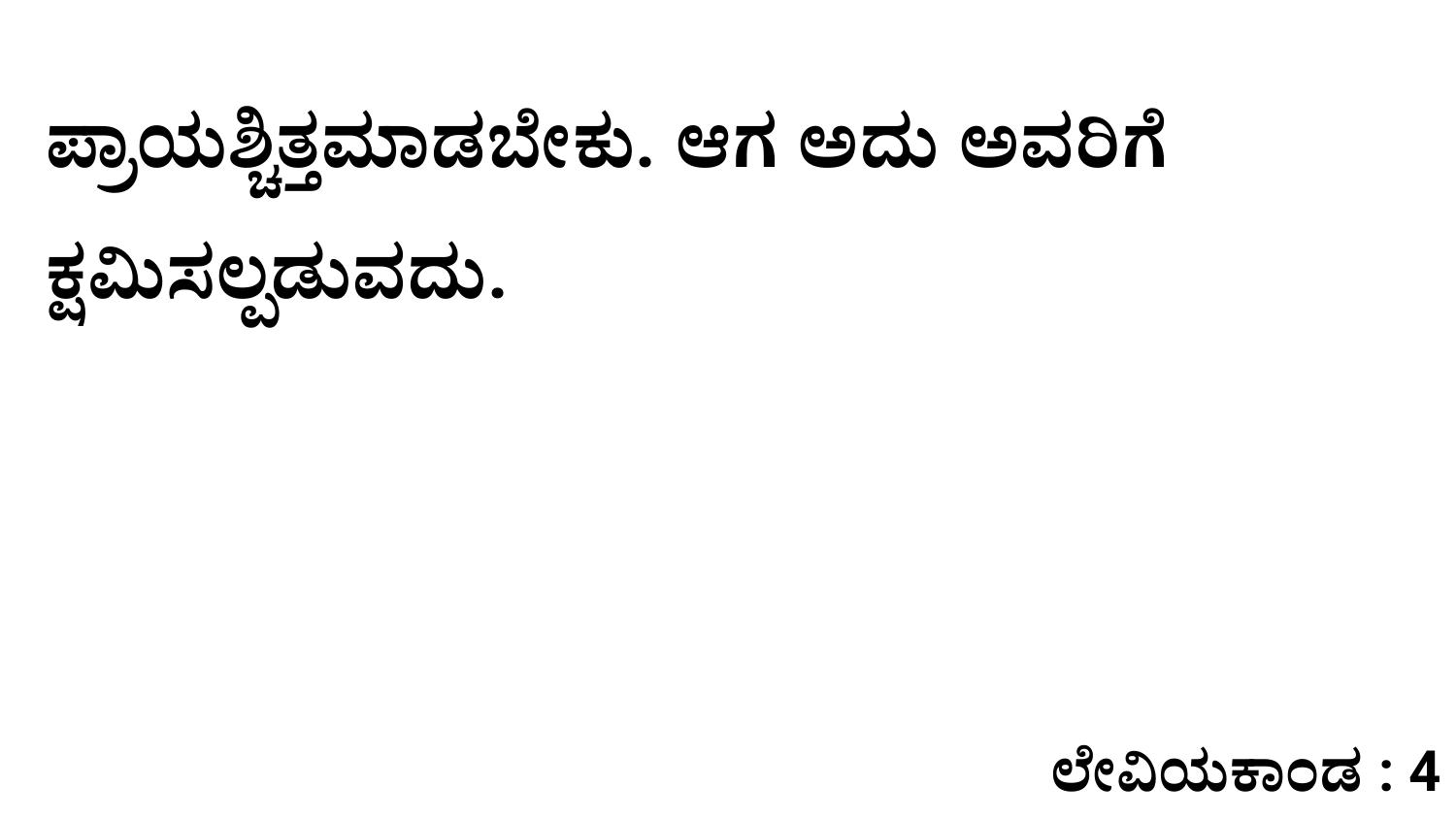

ಪ್ರಾಯಶ್ಚಿತ್ತಮಾಡಬೇಕು. ಆಗ ಅದು ಅವರಿಗೆ ಕ್ಷಮಿಸಲ್ಪಡುವದು.
ಲೇವಿಯಕಾಂಡ : 4